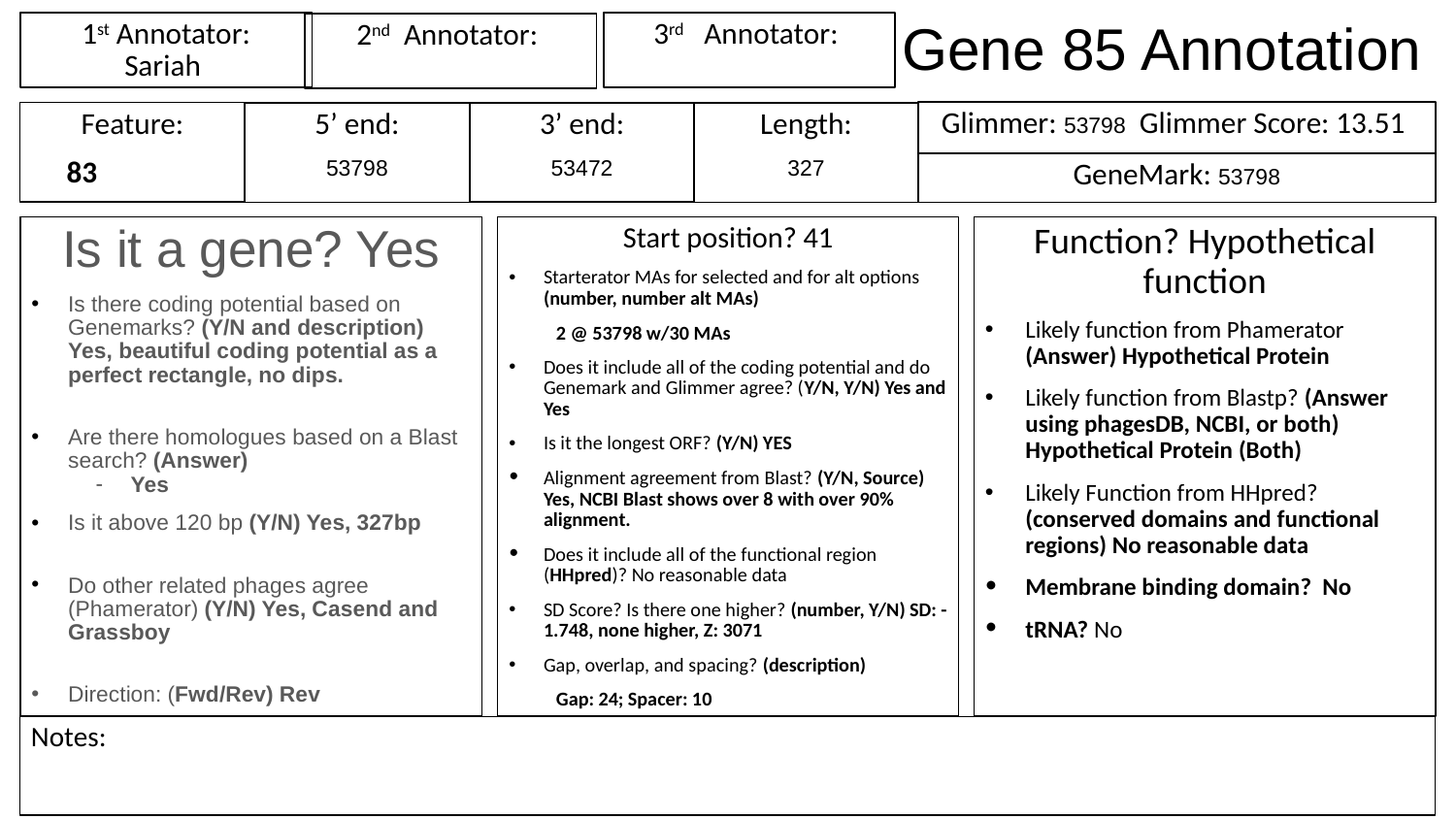

# Gene 85 Annotation
1st Annotator:
Sariah
3rd   Annotator:
2nd  Annotator:
Glimmer: 53798  Glimmer Score: 13.51
Feature:
 83
3’ end:
53472
Length:
327
5’ end:
53798
GeneMark: 53798
Is it a gene? Yes
Is there coding potential based on Genemarks? (Y/N and description) Yes, beautiful coding potential as a perfect rectangle, no dips.

Are there homologues based on a Blast search? (Answer)
Yes
Is it above 120 bp (Y/N) Yes, 327bp

Do other related phages agree (Phamerator) (Y/N) Yes, Casend and Grassboy

Direction: (Fwd/Rev) Rev
Start position? 41
Starterator MAs for selected and for alt options (number, number alt MAs)
2 @ 53798 w/30 MAs
Does it include all of the coding potential and do Genemark and Glimmer agree? (Y/N, Y/N) Yes and Yes
Is it the longest ORF? (Y/N) YES
Alignment agreement from Blast? (Y/N, Source) Yes, NCBI Blast shows over 8 with over 90% alignment.
Does it include all of the functional region (HHpred)? No reasonable data
SD Score? Is there one higher? (number, Y/N) SD: -1.748, none higher, Z: 3071
Gap, overlap, and spacing? (description)
Gap: 24; Spacer: 10
Function? Hypothetical function
Likely function from Phamerator (Answer) Hypothetical Protein
Likely function from Blastp? (Answer using phagesDB, NCBI, or both) Hypothetical Protein (Both)
Likely Function from HHpred? (conserved domains and functional regions) No reasonable data
Membrane binding domain?  No
tRNA? No

Notes: